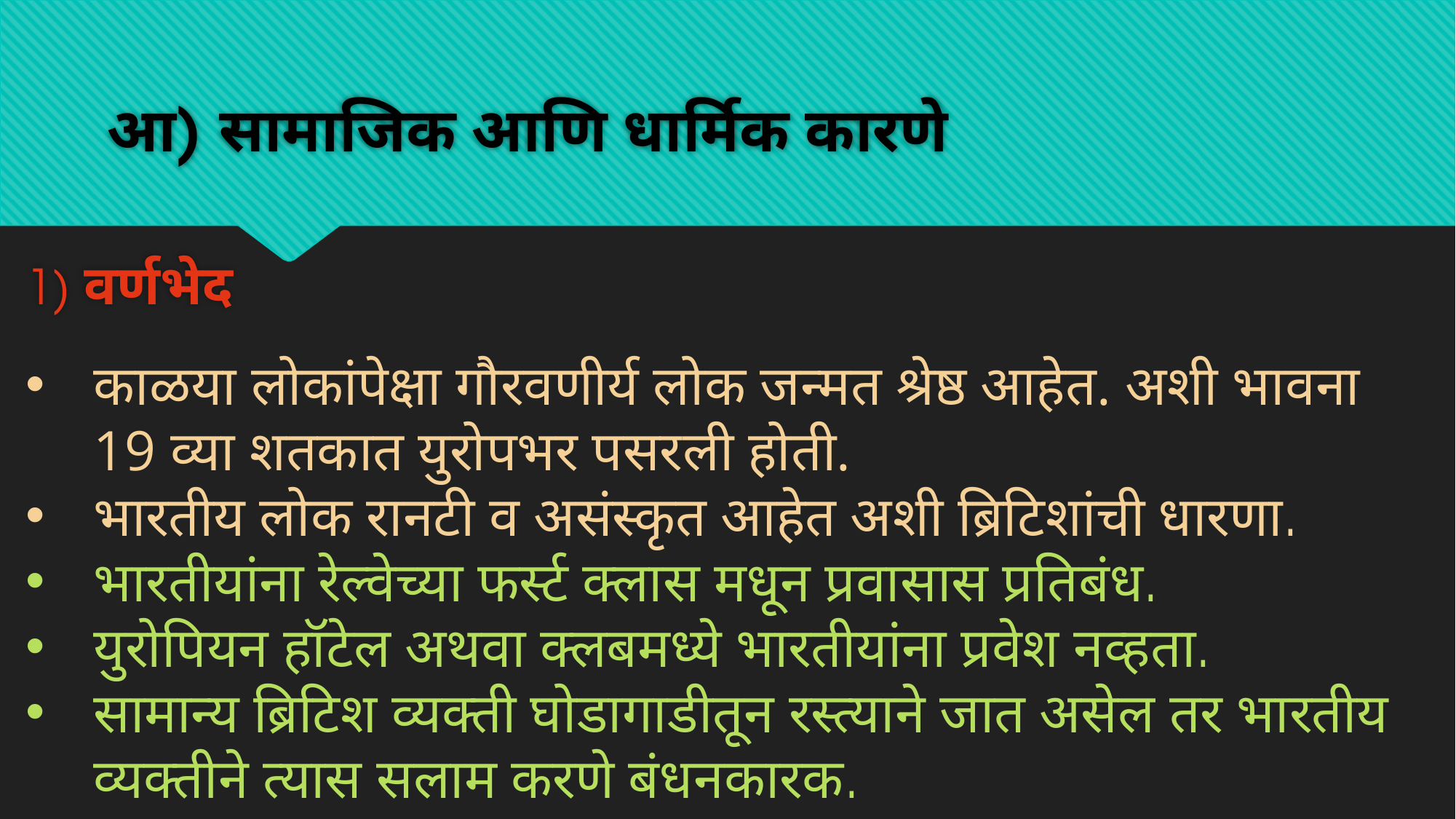

# आ) सामाजिक आणि धार्मिक कारणे
1) वर्णभेद
काळया लोकांपेक्षा गौरवणीर्य लोक जन्मत श्रेष्ठ आहेत. अशी भावना 19 व्या शतकात युरोपभर पसरली होती.
भारतीय लोक रानटी व असंस्कृत आहेत अशी ब्रिटिशांची धारणा.
भारतीयांना रेल्वेच्या फर्स्ट क्लास मधून प्रवासास प्रतिबंध.
युरोपियन हॉटेल अथवा क्लबमध्ये भारतीयांना प्रवेश नव्हता.
सामान्य ब्रिटिश व्यक्ती घोडागाडीतून रस्त्याने जात असेल तर भारतीय व्यक्तीने त्यास सलाम करणे बंधनकारक.